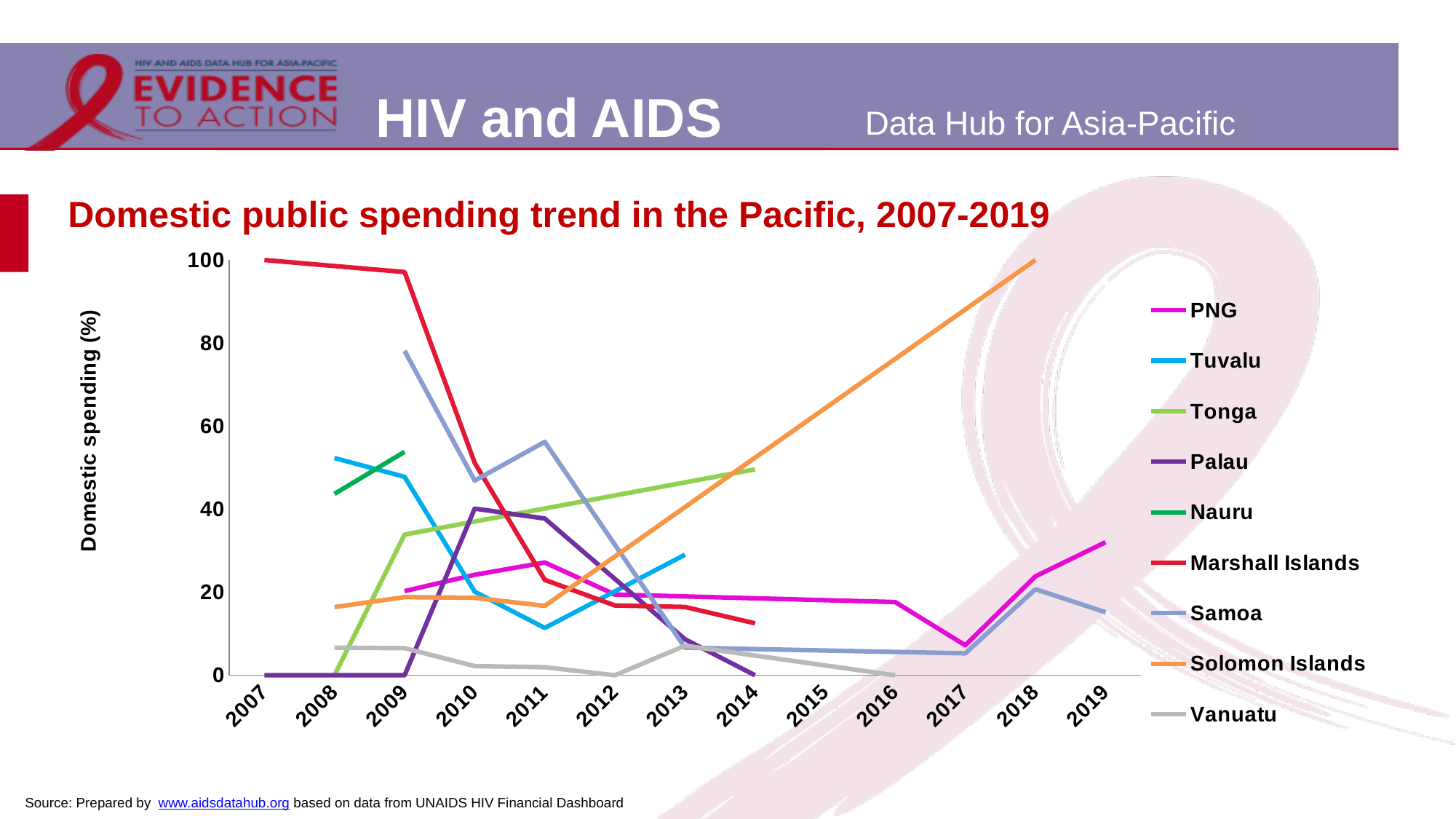

# Domestic public spending trend in the Pacific, 2007-2019

### Chart

| Category | PNG | Tuvalu | Tonga | Palau | Nauru | Marshall Islands | Samoa | Solomon Islands | Vanuatu |
|---|---|---|---|---|---|---|---|---|---|
| 2007 | None | None | None | 0.0 | None | 100.0 | None | None | None |
| 2008 | None | 52.31294691007869 | 0.0 | 0.0 | 43.67591147356959 | None | None | 16.414681250793365 | 6.645074233905001 |
| 2009 | 20.265728144267918 | 47.79260612784286 | 33.88102841640292 | 0.0 | 53.816084750602464 | 97.09554119881437 | 78.12381678387342 | 18.81224239561549 | 6.511489386132362 |
| 2010 | 24.190148076513257 | 20.120386982109622 | None | 40.13510624683947 | None | 51.16656818431803 | 46.864003614313894 | 18.653126456925833 | 2.1973817441187657 |
| 2011 | 27.15347123619125 | 11.394923894556863 | None | 37.73573494181988 | None | 22.96105804555474 | 56.21297166234647 | 16.704559940098758 | 1.9369363325863143 |
| 2012 | 19.437808180943716 | None | None | None | None | 16.81079118307624 | None | None | 0.0 |
| 2013 | None | 29.023363807865334 | None | 8.654391073010277 | None | 16.44848238561048 | 6.6382549355425455 | None | 7.114493289260518 |
| 2014 | None | None | 49.57741479159556 | 0.0 | None | 12.50415579295472 | None | None | None |
| 2015 | None | None | None | None | None | None | None | None | None |
| 2016 | 17.623317268336457 | None | None | None | None | None | None | None | 0.0 |
| 2017 | 7.22162327030844 | None | None | None | None | None | 5.275661671453578 | None | None |
| 2018 | 23.81812957878814 | None | None | None | None | None | 20.7253724771099 | 100.0 | None |
| 2019 | 32.033025740895475 | None | None | None | None | None | 15.180313683044824 | None | None |
Source: Prepared by  www.aidsdatahub.org based on data from UNAIDS HIV Financial Dashboard